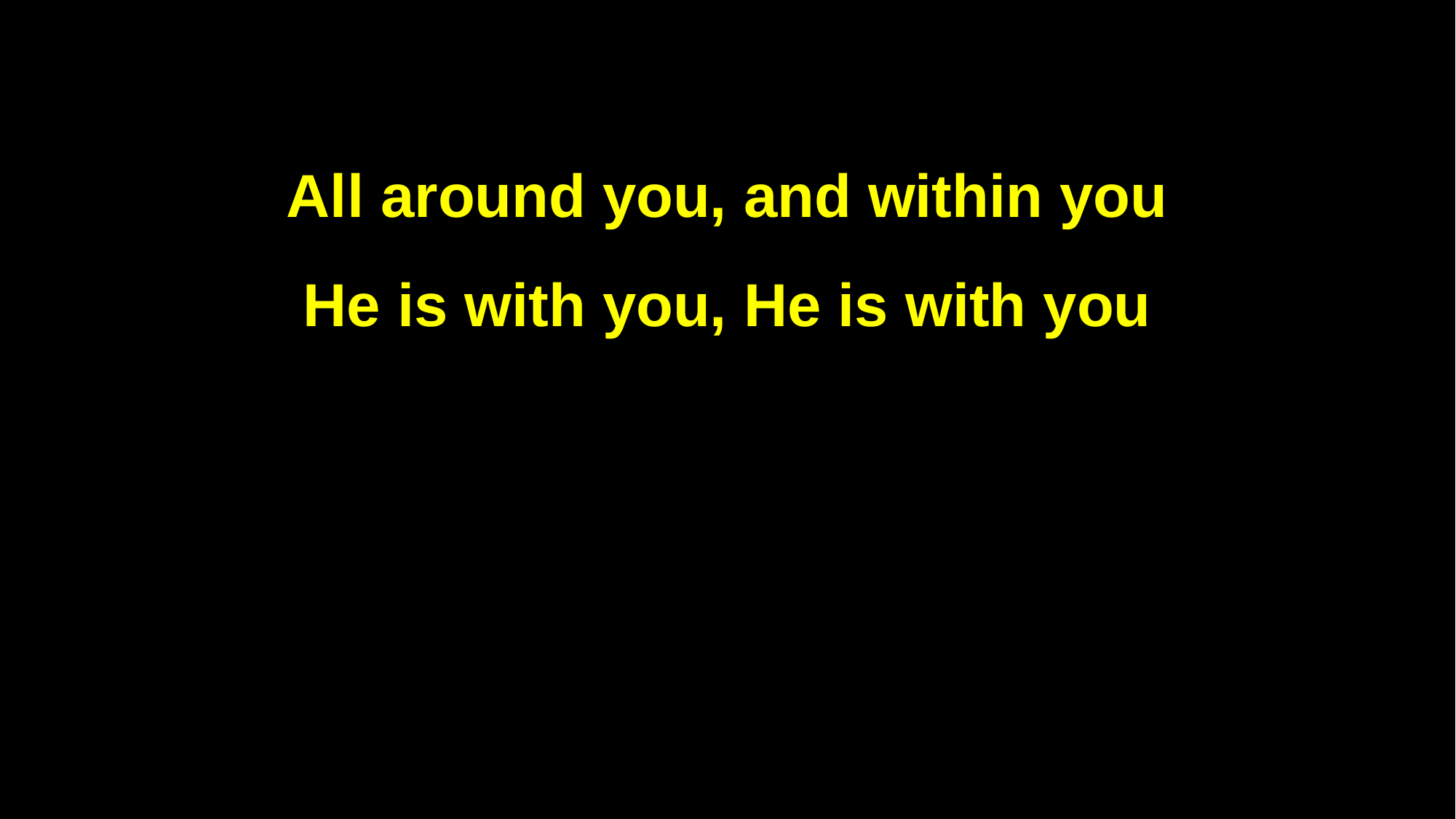

All around you, and within you
He is with you, He is with you